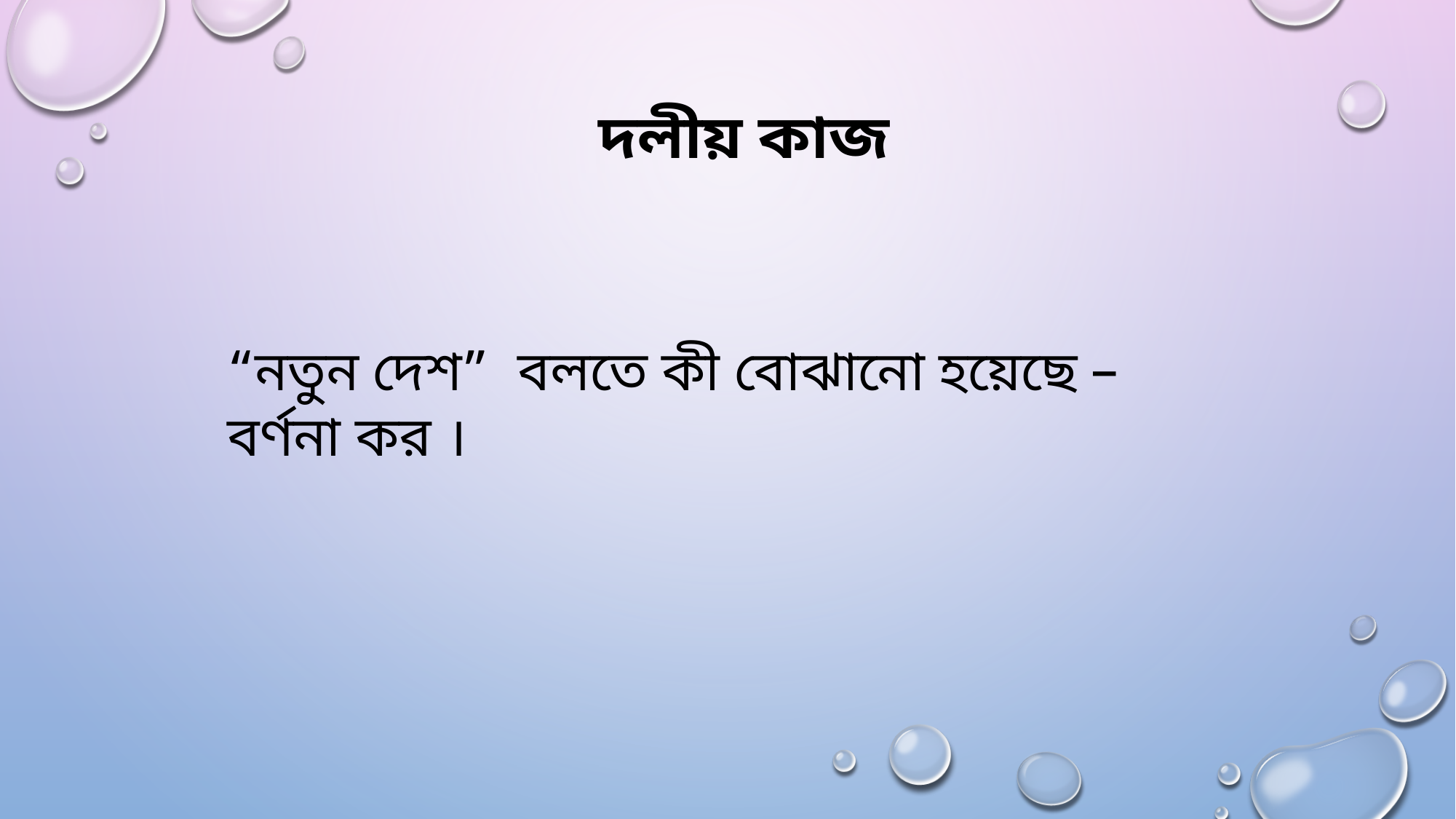

দলীয় কাজ
“নতুন দেশ”  বলতে কী বোঝানো হয়েছে – বর্ণনা কর ।